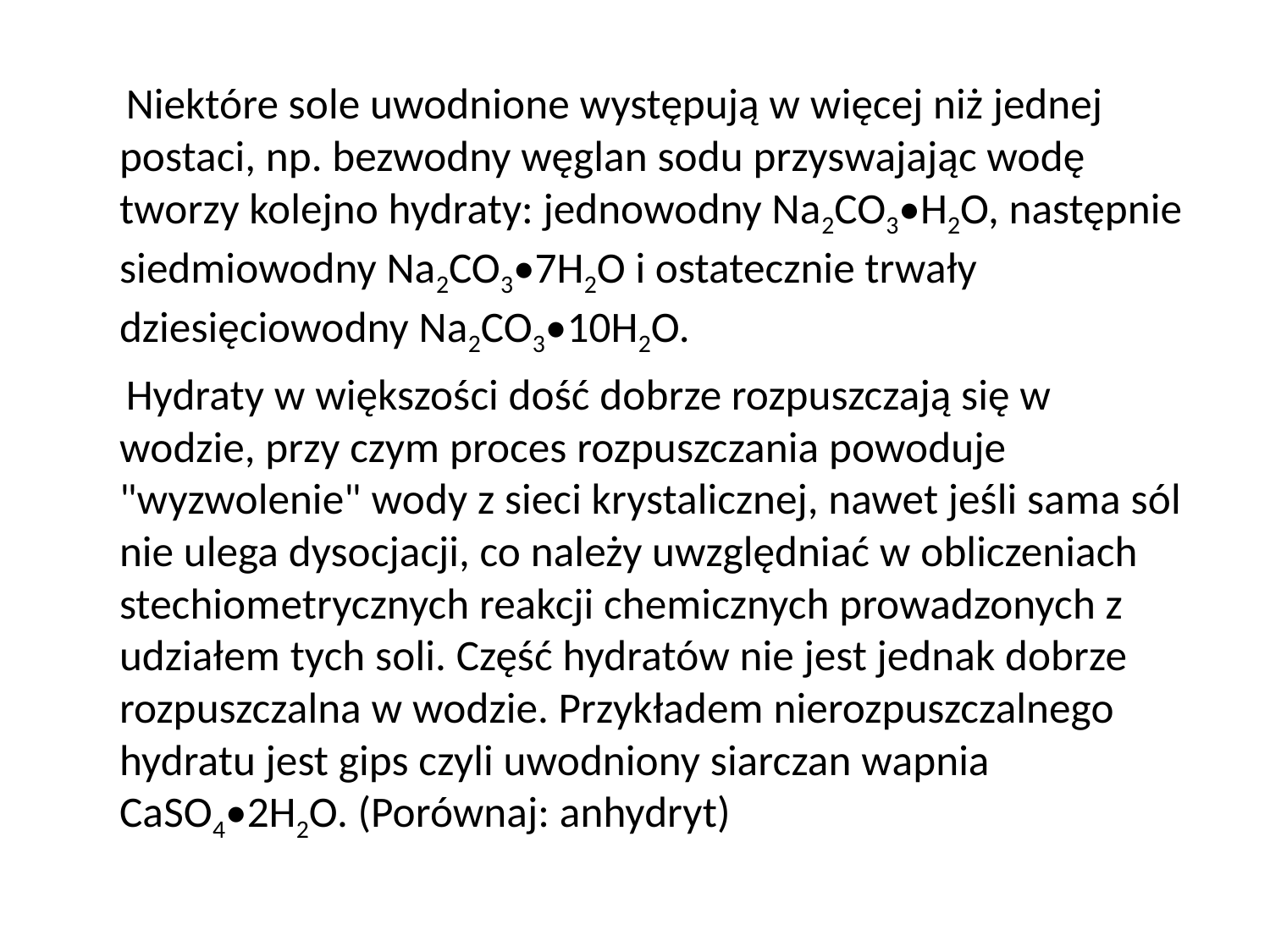

Niektóre sole uwodnione występują w więcej niż jednej postaci, np. bezwodny węglan sodu przyswajając wodę tworzy kolejno hydraty: jednowodny Na2CO3•H2O, następnie siedmiowodny Na2CO3•7H2O i ostatecznie trwały dziesięciowodny Na2CO3•10H2O.
     Hydraty w większości dość dobrze rozpuszczają się w wodzie, przy czym proces rozpuszczania powoduje "wyzwolenie" wody z sieci krystalicznej, nawet jeśli sama sól nie ulega dysocjacji, co należy uwzględniać w obliczeniach stechiometrycznych reakcji chemicznych prowadzonych z udziałem tych soli. Część hydratów nie jest jednak dobrze rozpuszczalna w wodzie. Przykładem nierozpuszczalnego hydratu jest gips czyli uwodniony siarczan wapnia CaSO4•2H2O. (Porównaj: anhydryt)